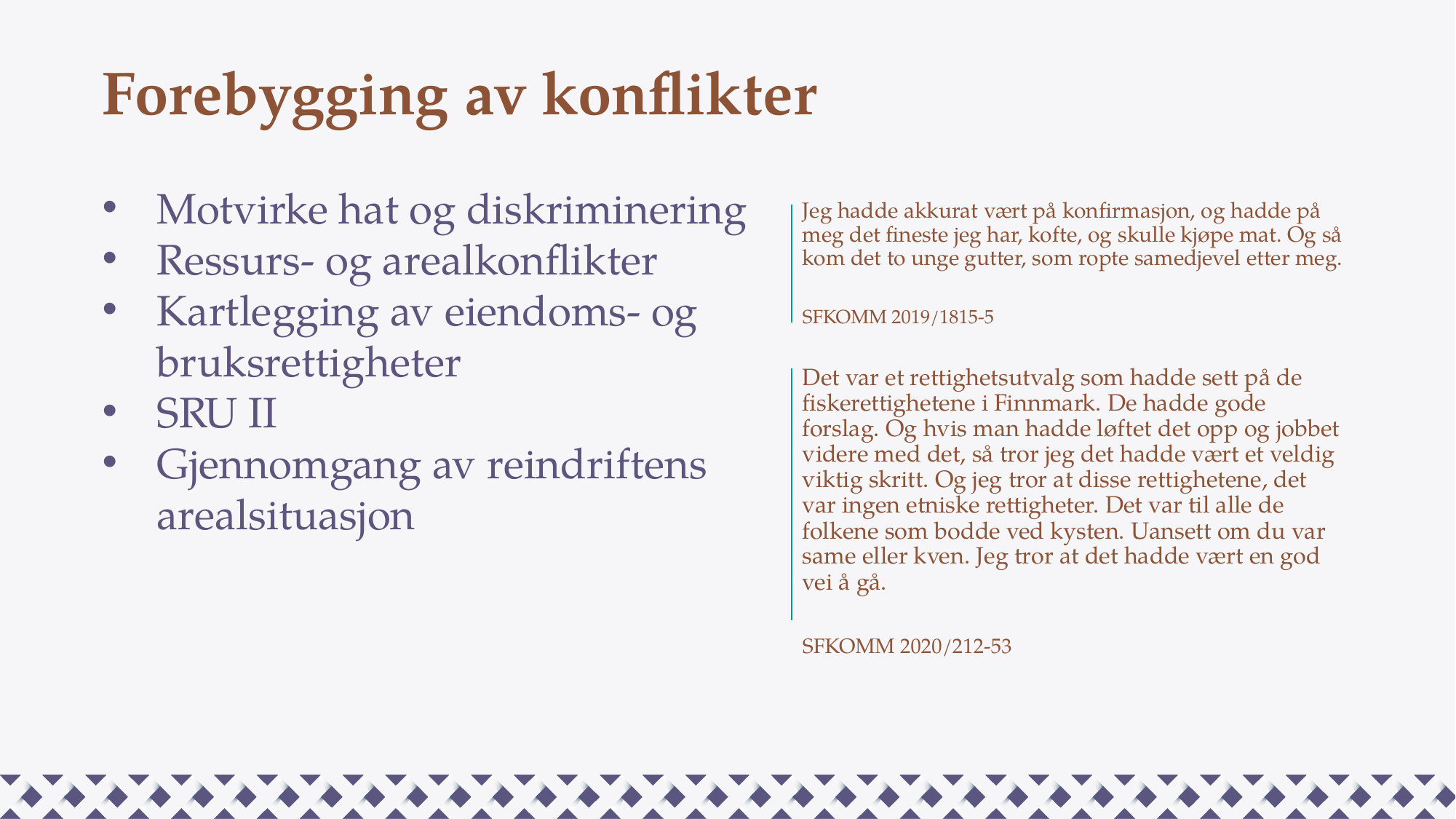

Forebygging av konflikter
Motvirke hat og diskriminering
Ressurs- og arealkonflikter
Kartlegging av eiendoms- og bruksrettigheter
SRU II
Gjennomgang av reindriftens arealsituasjon
Jeg hadde akkurat vært på konfirmasjon, og hadde på meg det fineste jeg har, kofte, og skulle kjøpe mat. Og så kom det to unge gutter, som ropte samedjevel etter meg.
SFKOMM 2019/1815-5

Det var et rettighetsutvalg som hadde sett på de fiskerettighetene i Finnmark. De hadde gode forslag. Og hvis man hadde løftet det opp og jobbet videre med det, så tror jeg det hadde vært et veldig viktig skritt. Og jeg tror at disse rettighetene, det var ingen etniske rettigheter. Det var til alle de folkene som bodde ved kysten. Uansett om du var same eller kven. Jeg tror at det hadde vært en god vei å gå.
SFKOMM 2020/212-53